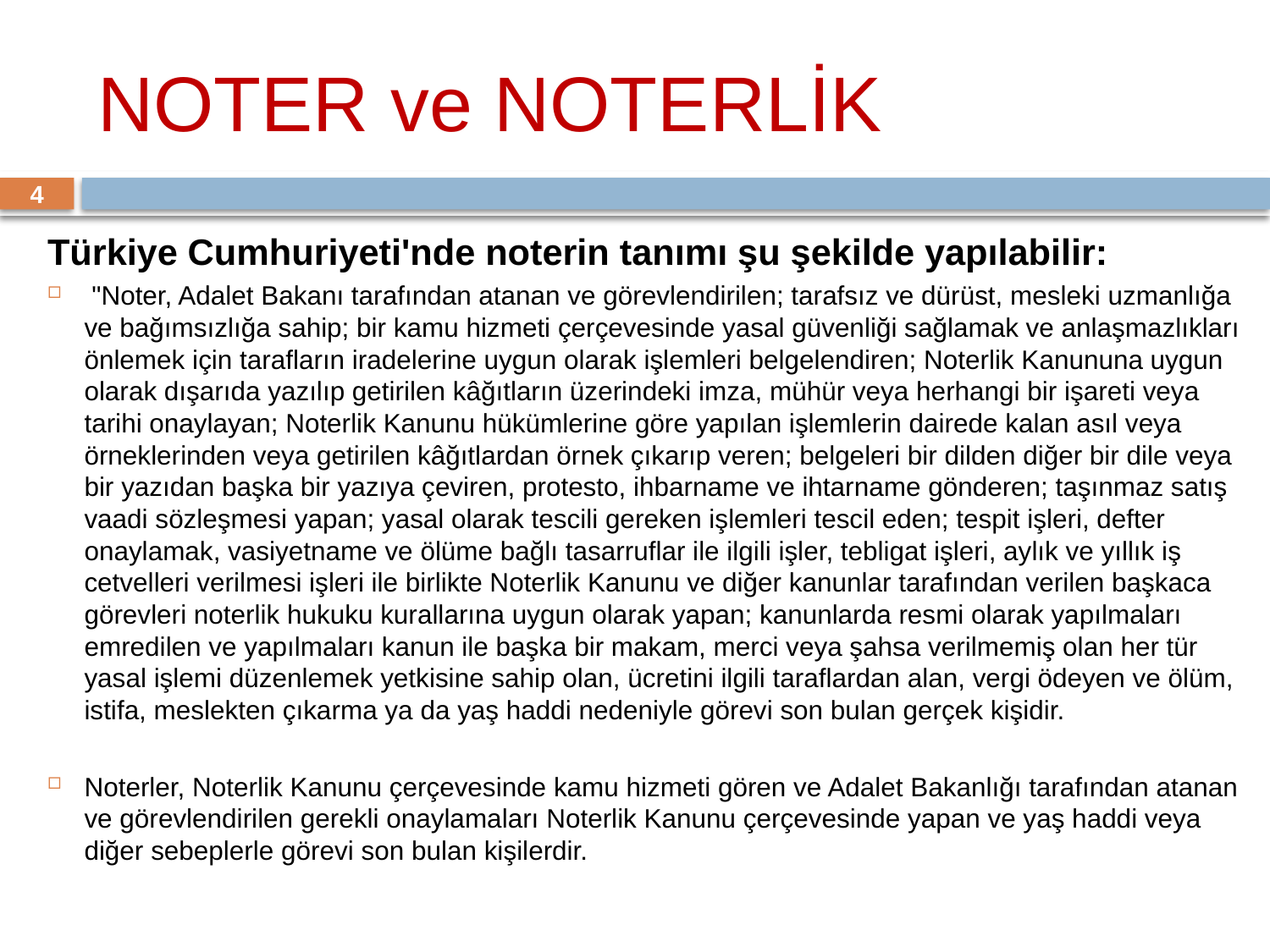

# NOTER ve NOTERLİK
4
Türkiye Cumhuriyeti'nde noterin tanımı şu şekilde yapılabilir:
 "Noter, Adalet Bakanı tarafından atanan ve görevlendirilen; tarafsız ve dürüst, mesleki uzmanlığa ve bağımsızlığa sahip; bir kamu hizmeti çerçevesinde yasal güvenliği sağlamak ve anlaşmazlıkları önlemek için tarafların iradelerine uygun olarak işlemleri belgelendiren; Noterlik Kanununa uygun olarak dışarıda yazılıp getirilen kâğıtların üzerindeki imza, mühür veya herhangi bir işareti veya tarihi onaylayan; Noterlik Kanunu hükümlerine göre yapılan işlemlerin dairede kalan asıl veya örneklerinden veya getirilen kâğıtlardan örnek çıkarıp veren; belgeleri bir dilden diğer bir dile veya bir yazıdan başka bir yazıya çeviren, protesto, ihbarname ve ihtarname gönderen; taşınmaz satış vaadi sözleşmesi yapan; yasal olarak tescili gereken işlemleri tescil eden; tespit işleri, defter onaylamak, vasiyetname ve ölüme bağlı tasarruflar ile ilgili işler, tebligat işleri, aylık ve yıllık iş cetvelleri verilmesi işleri ile birlikte Noterlik Kanunu ve diğer kanunlar tarafından verilen başkaca görevleri noterlik hukuku kurallarına uygun olarak yapan; kanunlarda resmi olarak yapılmaları emredilen ve yapılmaları kanun ile başka bir makam, merci veya şahsa verilmemiş olan her tür yasal işlemi düzenlemek yetkisine sahip olan, ücretini ilgili taraflardan alan, vergi ödeyen ve ölüm, istifa, meslekten çıkarma ya da yaş haddi nedeniyle görevi son bulan gerçek kişidir.

Noterler, Noterlik Kanunu çerçevesinde kamu hizmeti gören ve Adalet Bakanlığı tarafından atanan ve görevlendirilen gerekli onaylamaları Noterlik Kanunu çerçevesinde yapan ve yaş haddi veya diğer sebeplerle görevi son bulan kişilerdir.